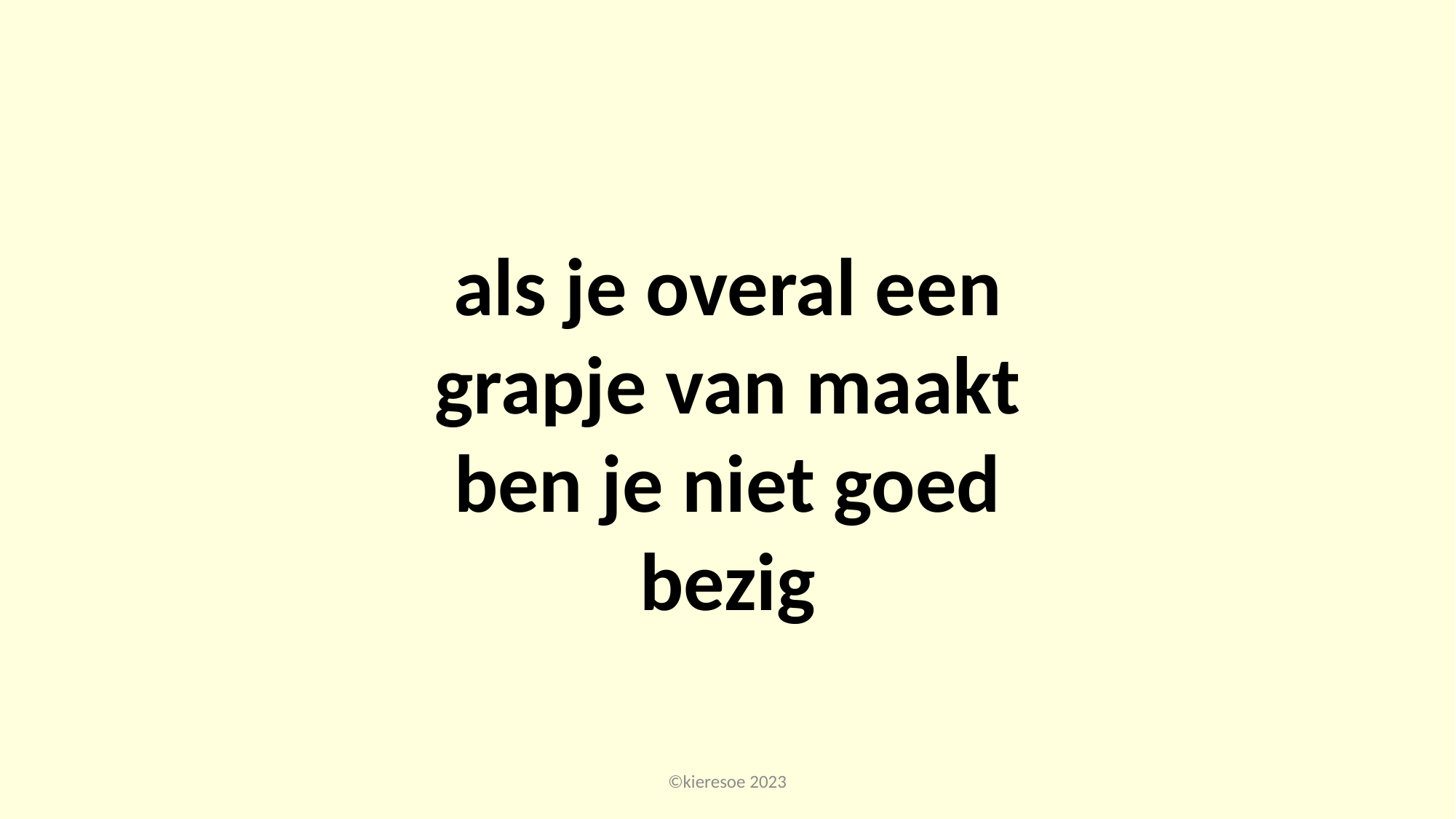

als je overal een grapje van maakt ben je niet goed bezig
©kieresoe 2023